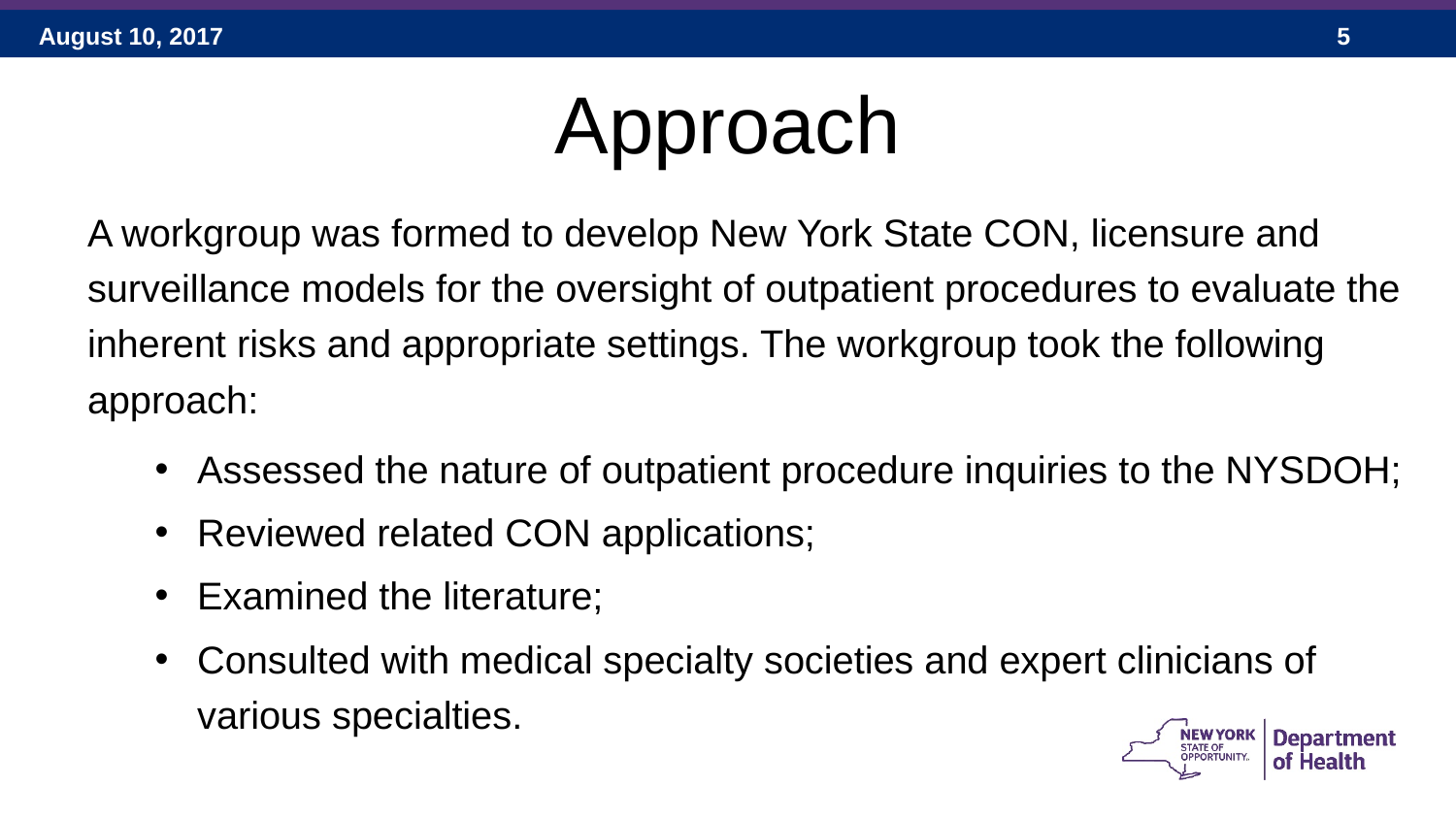

# Approach
A workgroup was formed to develop New York State CON, licensure and surveillance models for the oversight of outpatient procedures to evaluate the inherent risks and appropriate settings. The workgroup took the following approach:
Assessed the nature of outpatient procedure inquiries to the NYSDOH;
Reviewed related CON applications;
Examined the literature;
Consulted with medical specialty societies and expert clinicians of various specialties.